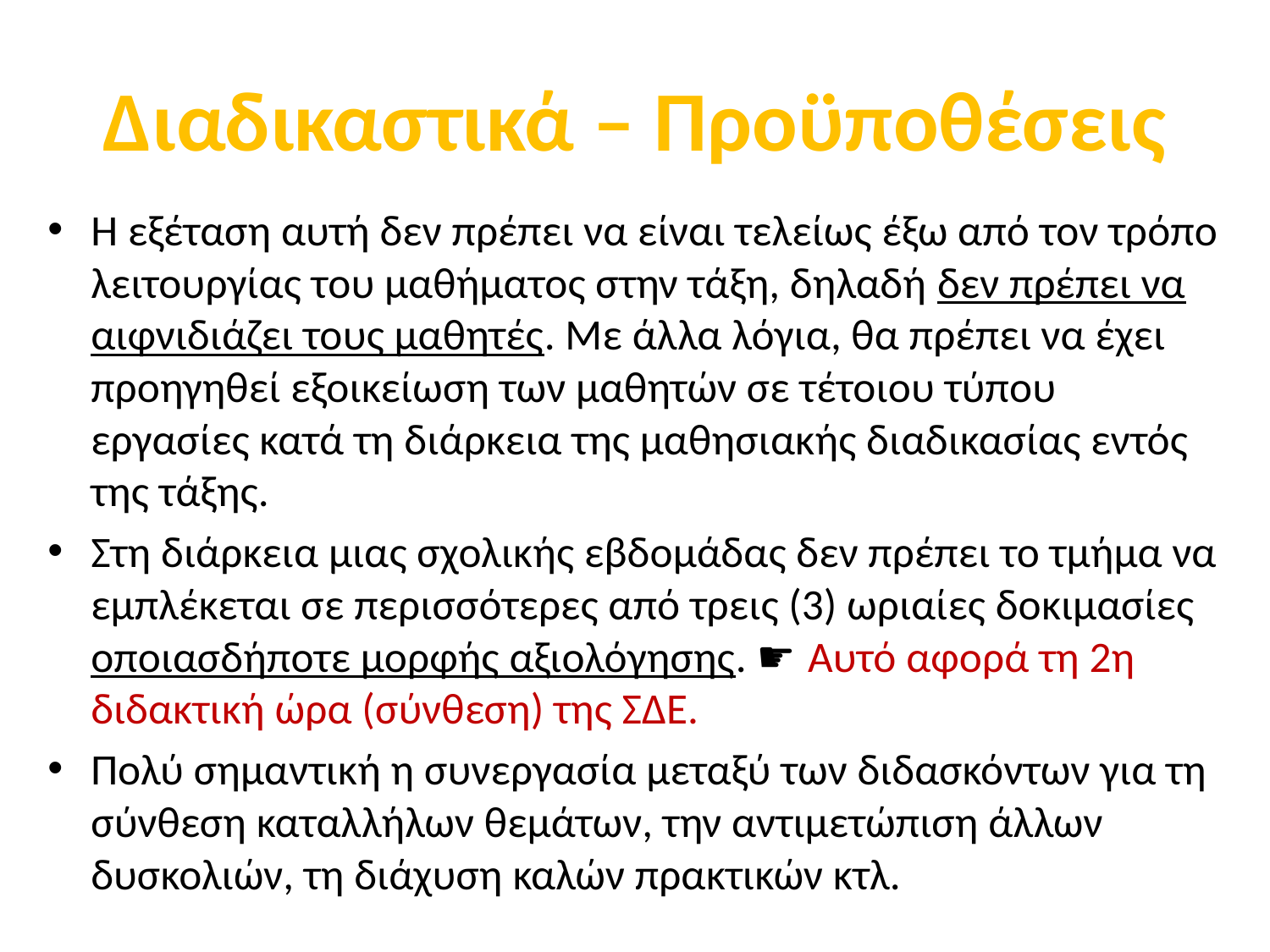

# Διαδικαστικά – Προϋποθέσεις
Η εξέταση αυτή δεν πρέπει να είναι τελείως έξω από τον τρόπο λειτουργίας του μαθήματος στην τάξη, δηλαδή δεν πρέπει να αιφνιδιάζει τους μαθητές. Με άλλα λόγια, θα πρέπει να έχει προηγηθεί εξοικείωση των μαθητών σε τέτοιου τύπου εργασίες κατά τη διάρκεια της μαθησιακής διαδικασίας εντός της τάξης.
Στη διάρκεια μιας σχολικής εβδομάδας δεν πρέπει το τμήμα να εμπλέκεται σε περισσότερες από τρεις (3) ωριαίες δοκιμασίες οποιασδήποτε μορφής αξιολόγησης. ☛ Αυτό αφορά τη 2η διδακτική ώρα (σύνθεση) της ΣΔΕ.
Πολύ σημαντική η συνεργασία μεταξύ των διδασκόντων για τη σύνθεση καταλλήλων θεμάτων, την αντιμετώπιση άλλων δυσκολιών, τη διάχυση καλών πρακτικών κτλ.